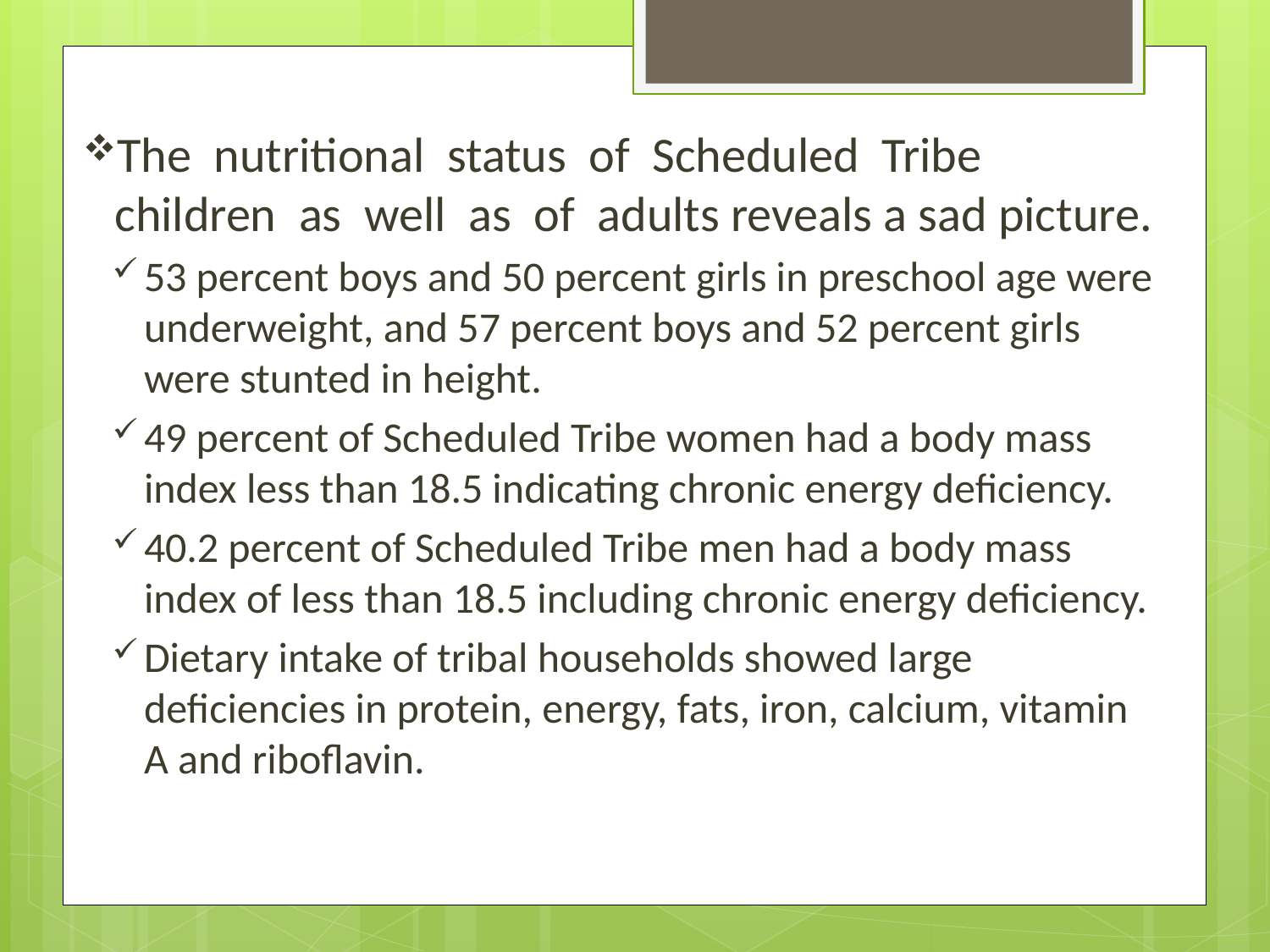

The  nutritional  status  of  Scheduled  Tribe  children  as  well  as  of  adults reveals a sad picture.
53 percent boys and 50 percent girls in preschool age were underweight, and 57 percent boys and 52 percent girls were stunted in height.
49 percent of Scheduled Tribe women had a body mass index less than 18.5 indicating chronic energy deficiency.
40.2 percent of Scheduled Tribe men had a body mass index of less than 18.5 including chronic energy deficiency.
Dietary intake of tribal households showed large deficiencies in protein, energy, fats, iron, calcium, vitamin A and riboflavin.